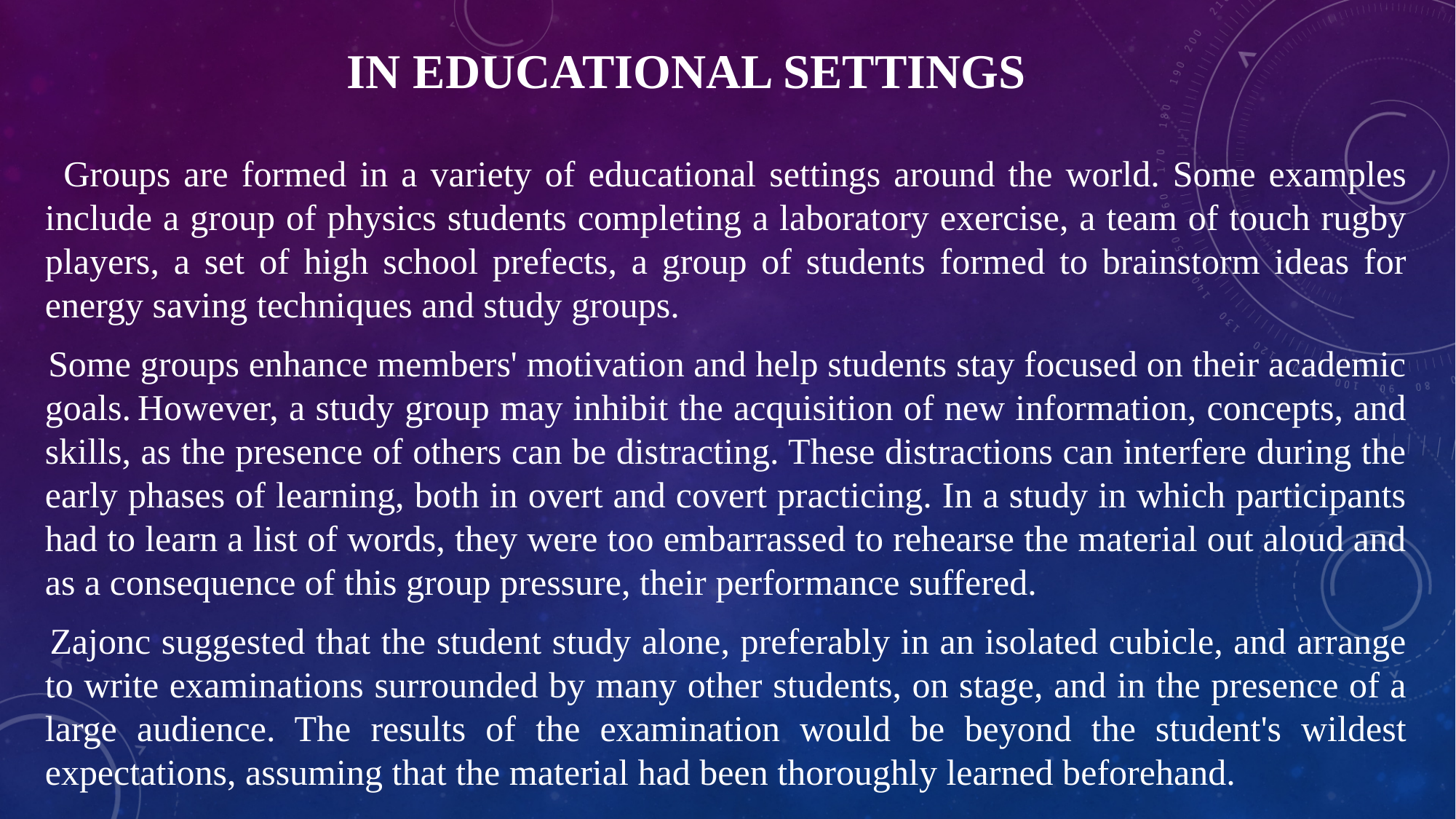

# In educational settings
    Groups are formed in a variety of educational settings around the world. Some examples include a group of physics students completing a laboratory exercise, a team of touch rugby players, a set of high school prefects, a group of students formed to brainstorm ideas for energy saving techniques and study groups.
    Some groups enhance members' motivation and help students stay focused on their academic goals. However, a study group may inhibit the acquisition of new information, concepts, and skills, as the presence of others can be distracting. These distractions can interfere during the early phases of learning, both in overt and covert practicing. In a study in which participants had to learn a list of words, they were too embarrassed to rehearse the material out aloud and as a consequence of this group pressure, their performance suffered.
    Zajonc suggested that the student study alone, preferably in an isolated cubicle, and arrange to write examinations surrounded by many other students, on stage, and in the presence of a large audience. The results of the examination would be beyond the student's wildest expectations, assuming that the material had been thoroughly learned beforehand.